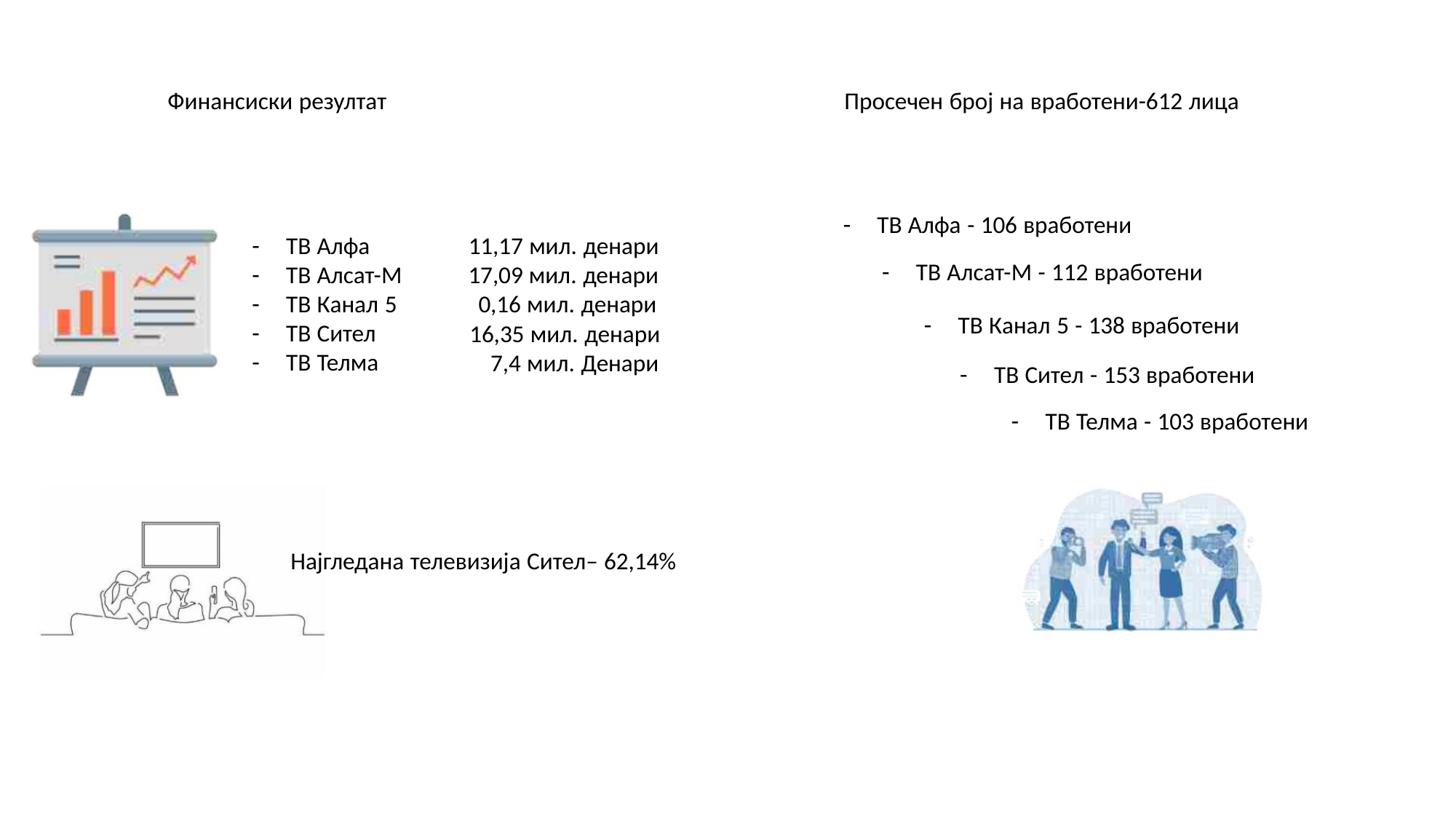

Финансиски резултат
Просечен број на вработени-612 лица
- ТВ Алфа - 106 вработени
- ТВ Алфа
11,17 мил. денари
17,09 мил. денари
0,16 мил. денари
16,35 мил. денари
7,4 мил. Денари
- ТВ Алсат-М - 112 вработени
- ТВ Алсат-М
- ТВ Канал 5
- ТВ Сител
- ТВ Телма
- ТВ Канал 5 - 138 вработени
- ТВ Сител - 153 вработени
- ТВ Телма - 103 вработени
Најгледана телевизија Сител– 62,14%